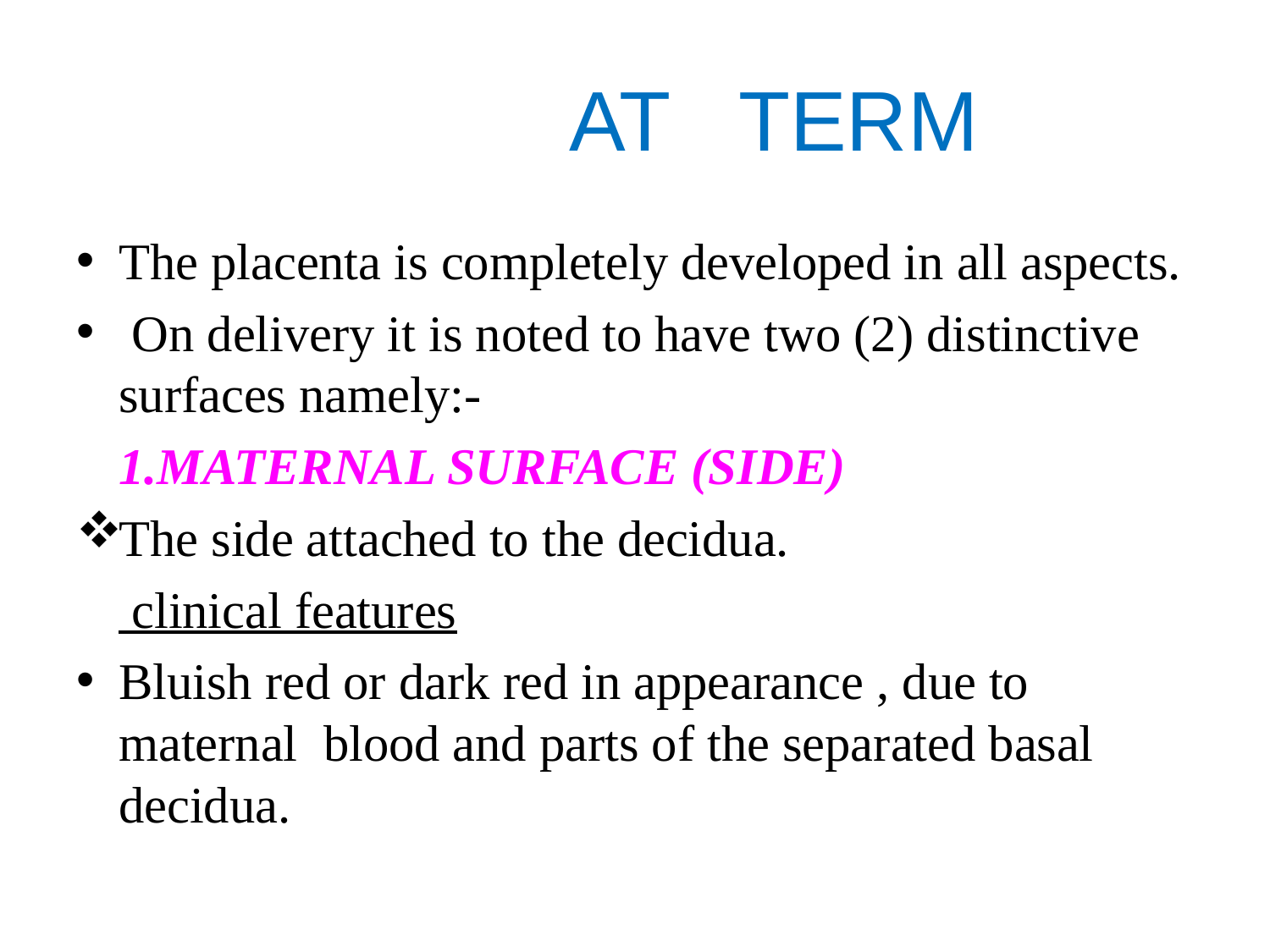

# AT   TERM
The placenta is completely developed in all aspects.
 On delivery it is noted to have two (2) distinctive surfaces namely:-
	1.MATERNAL SURFACE (SIDE)
The side attached to the decidua.
	 clinical features
Bluish red or dark red in appearance , due to maternal  blood and parts of the separated basal decidua.